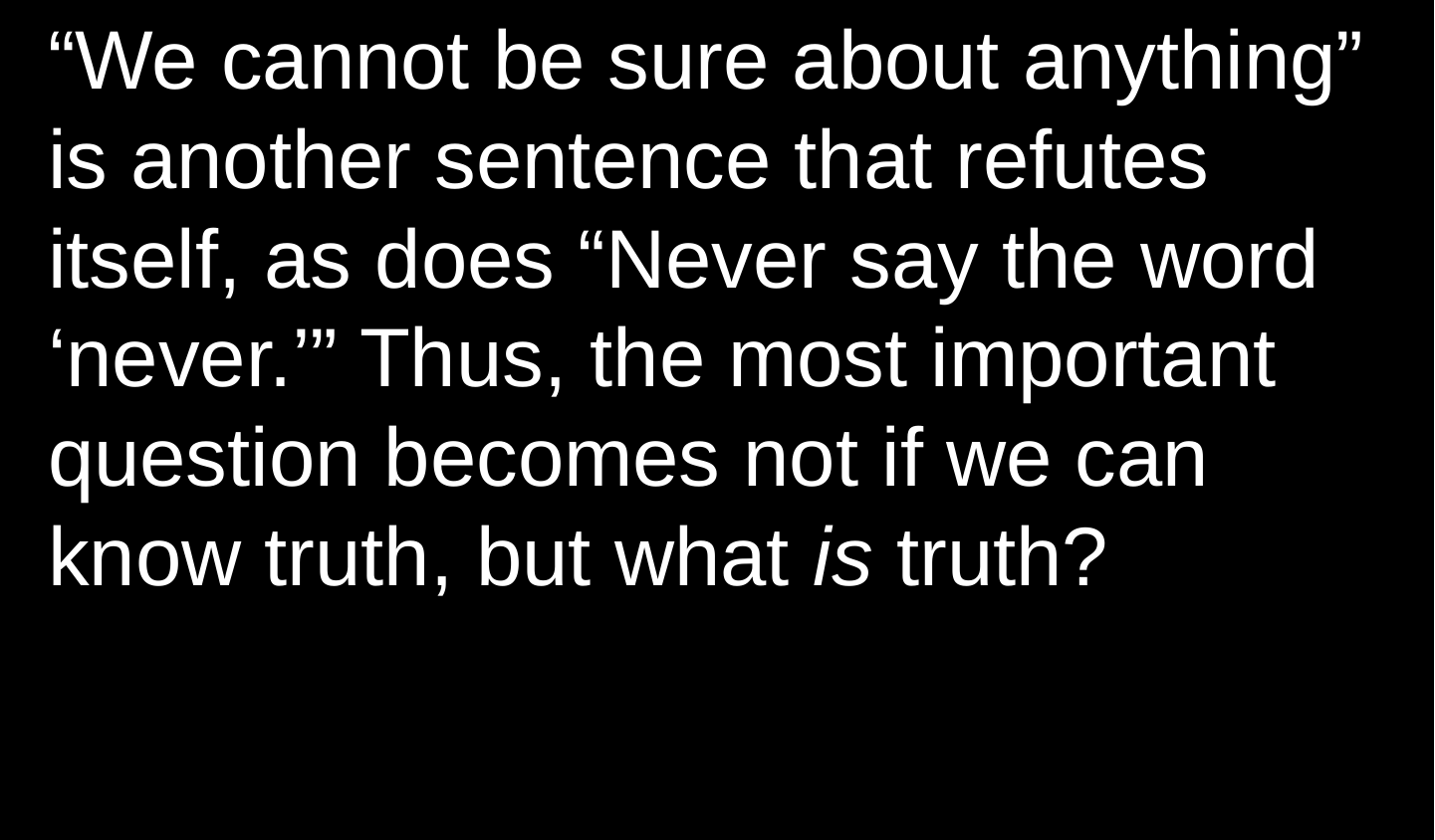

“We cannot be sure about anything” is another sentence that refutes itself, as does “Never say the word ‘never.’” Thus, the most important question becomes not if we can know truth, but what is truth?